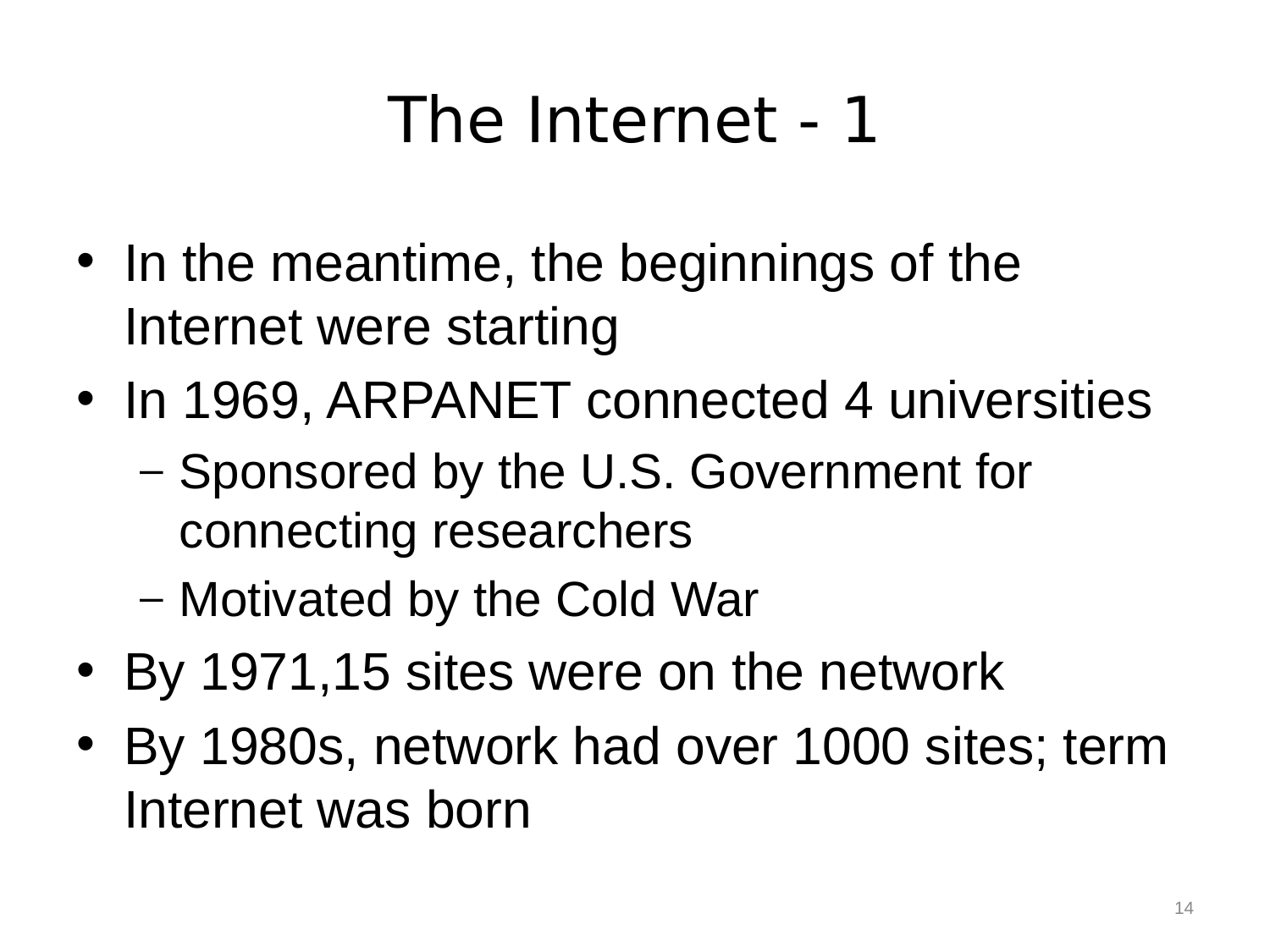

# The Internet - 1
In the meantime, the beginnings of the Internet were starting
In 1969, ARPANET connected 4 universities
Sponsored by the U.S. Government for connecting researchers
Motivated by the Cold War
By 1971,15 sites were on the network
By 1980s, network had over 1000 sites; term Internet was born
14